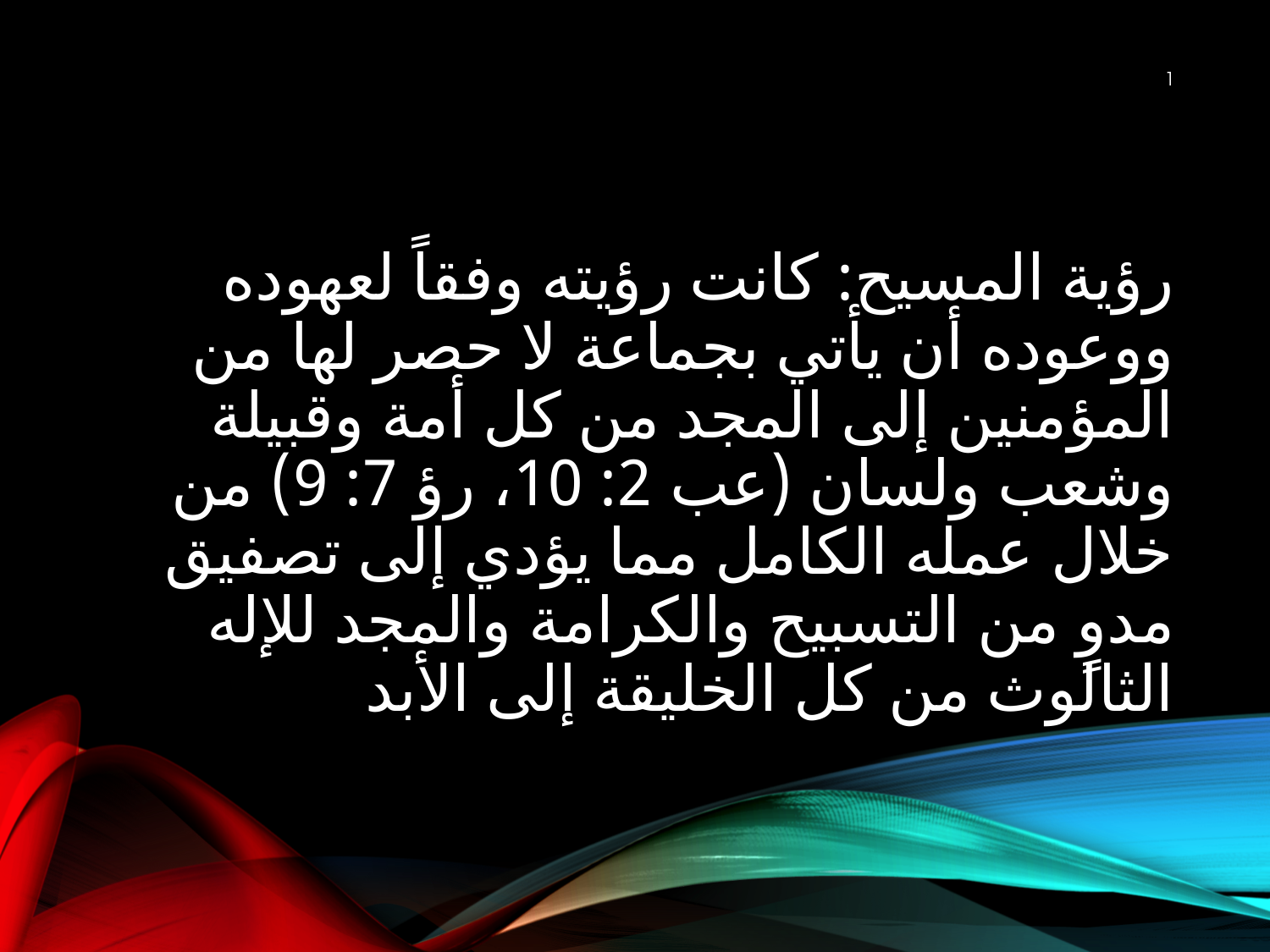

رؤية المسيح: كانت رؤيته وفقاً لعهوده ووعوده أن يأتي بجماعة لا حصر لها من المؤمنين إلى المجد من كل أمة وقبيلة وشعب ولسان (عب 2: 10، رؤ 7: 9) من خلال عمله الكامل مما يؤدي إلى تصفيق مدوٍ من التسبيح والكرامة والمجد للإله الثالوث من كل الخليقة إلى الأبد
1